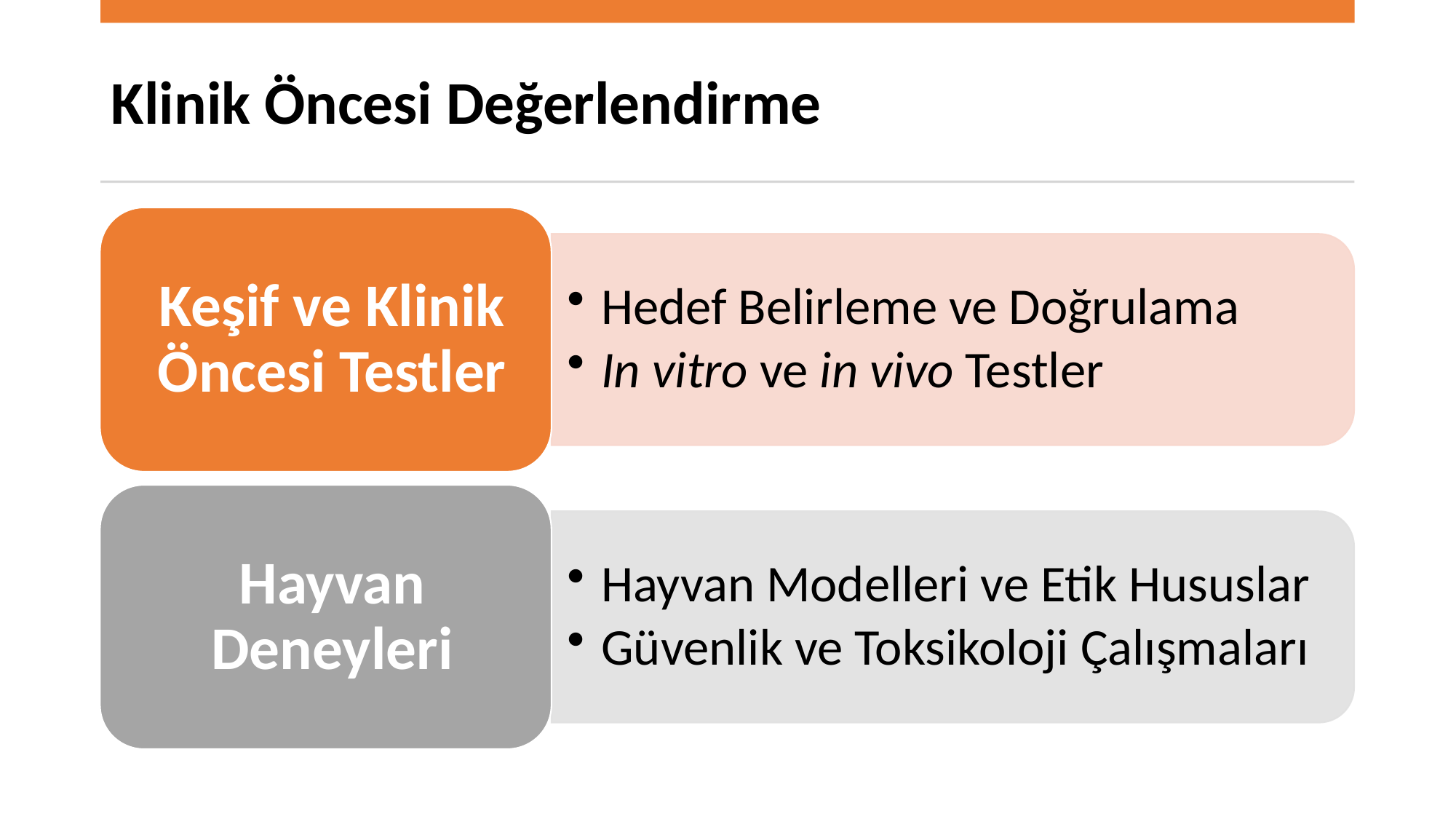

# Klinik Öncesi Değerlendirme

Hedef Belirleme ve Doğrulama
In vitro ve in vivo Testler
Keşif ve Klinik Öncesi Testler
Hayvan Modelleri ve Etik Hususlar
Güvenlik ve Toksikoloji Çalışmaları
Hayvan Deneyleri